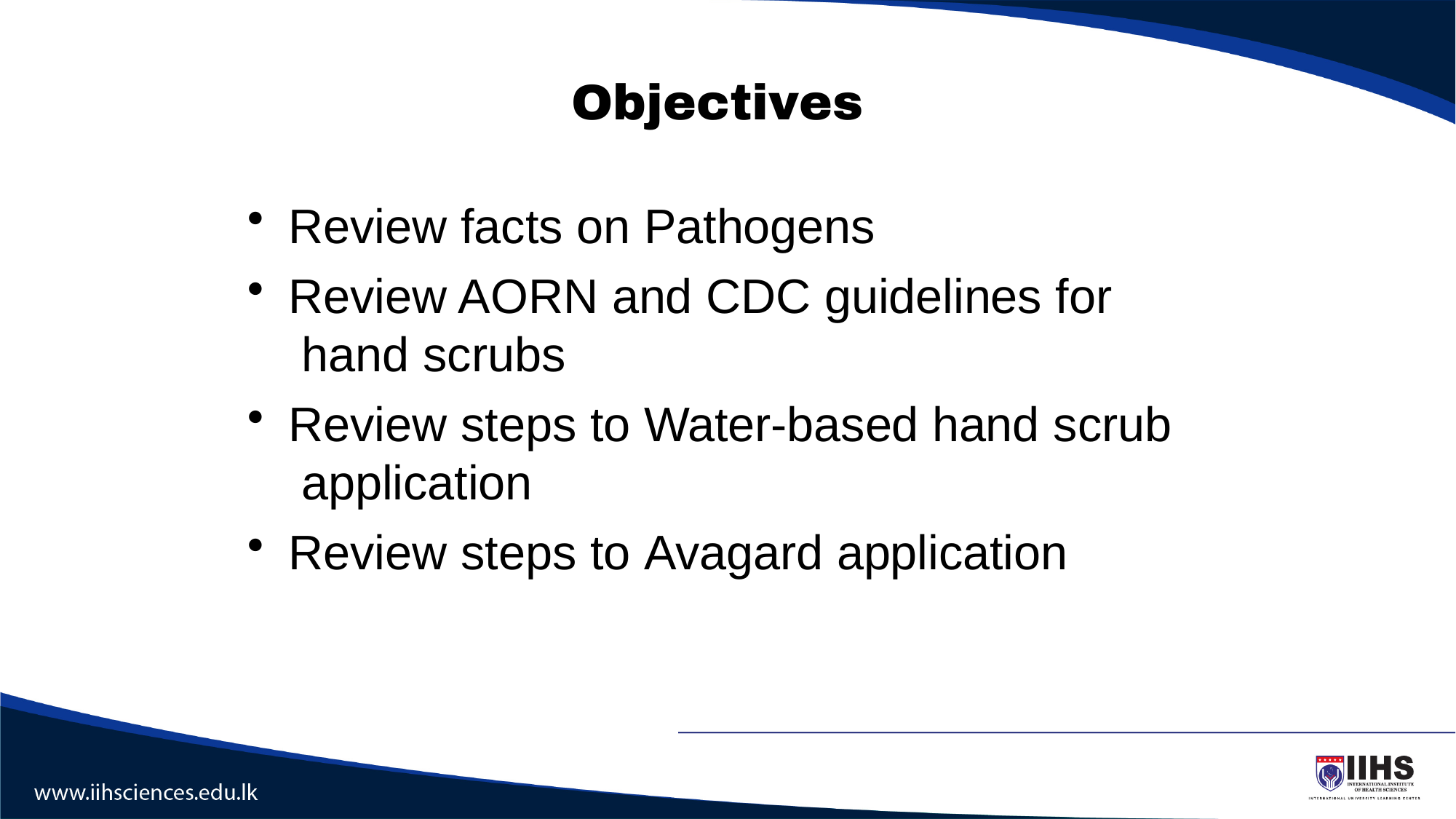

# Objectives
Review facts on Pathogens
Review AORN and CDC guidelines for  hand scrubs
Review steps to Water-based hand scrub  application
Review steps to Avagard application